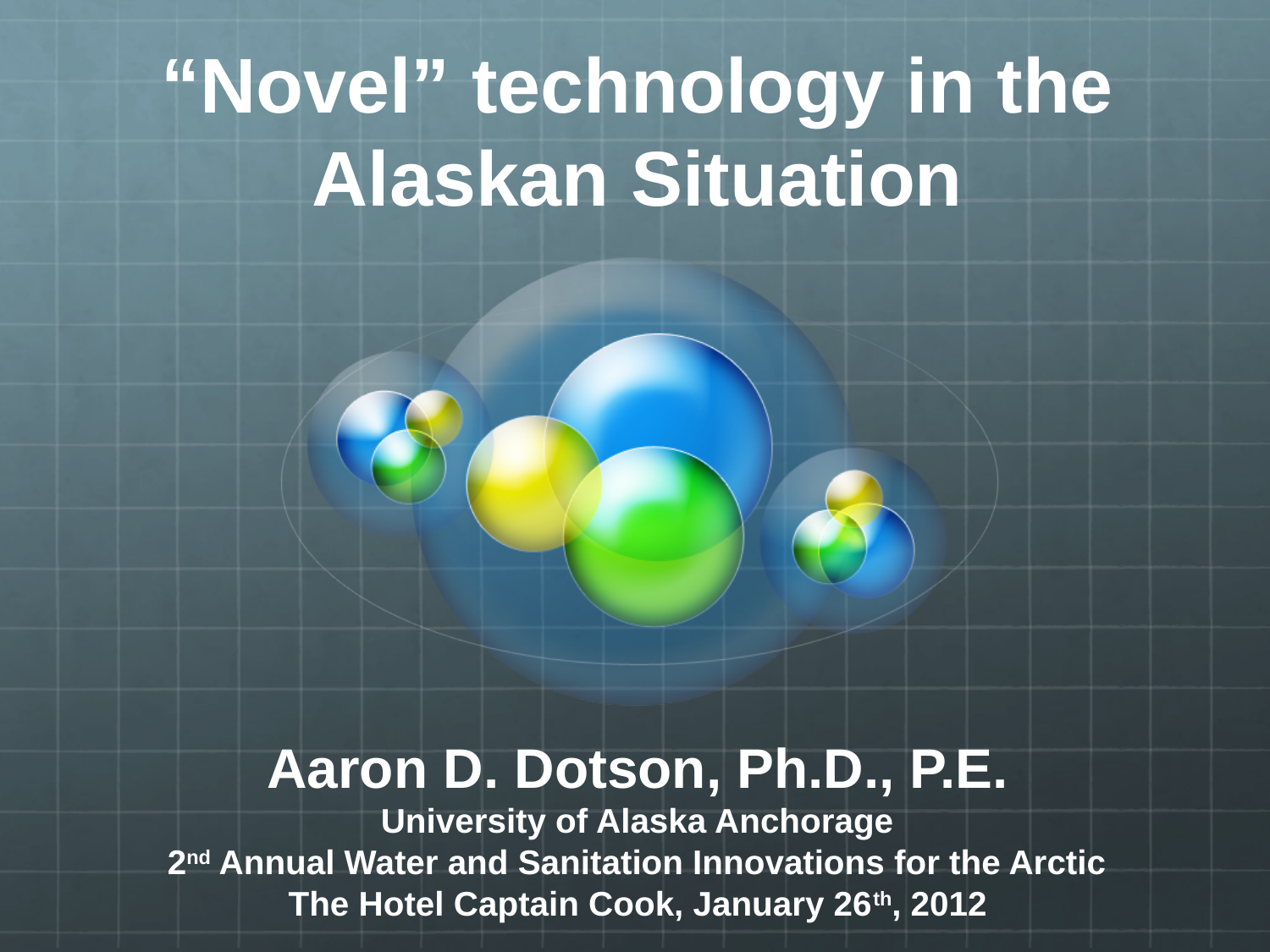

# “Novel” technology in the Alaskan Situation
Aaron D. Dotson, Ph.D., P.E.
University of Alaska Anchorage
2nd Annual Water and Sanitation Innovations for the Arctic
The Hotel Captain Cook, January 26th, 2012